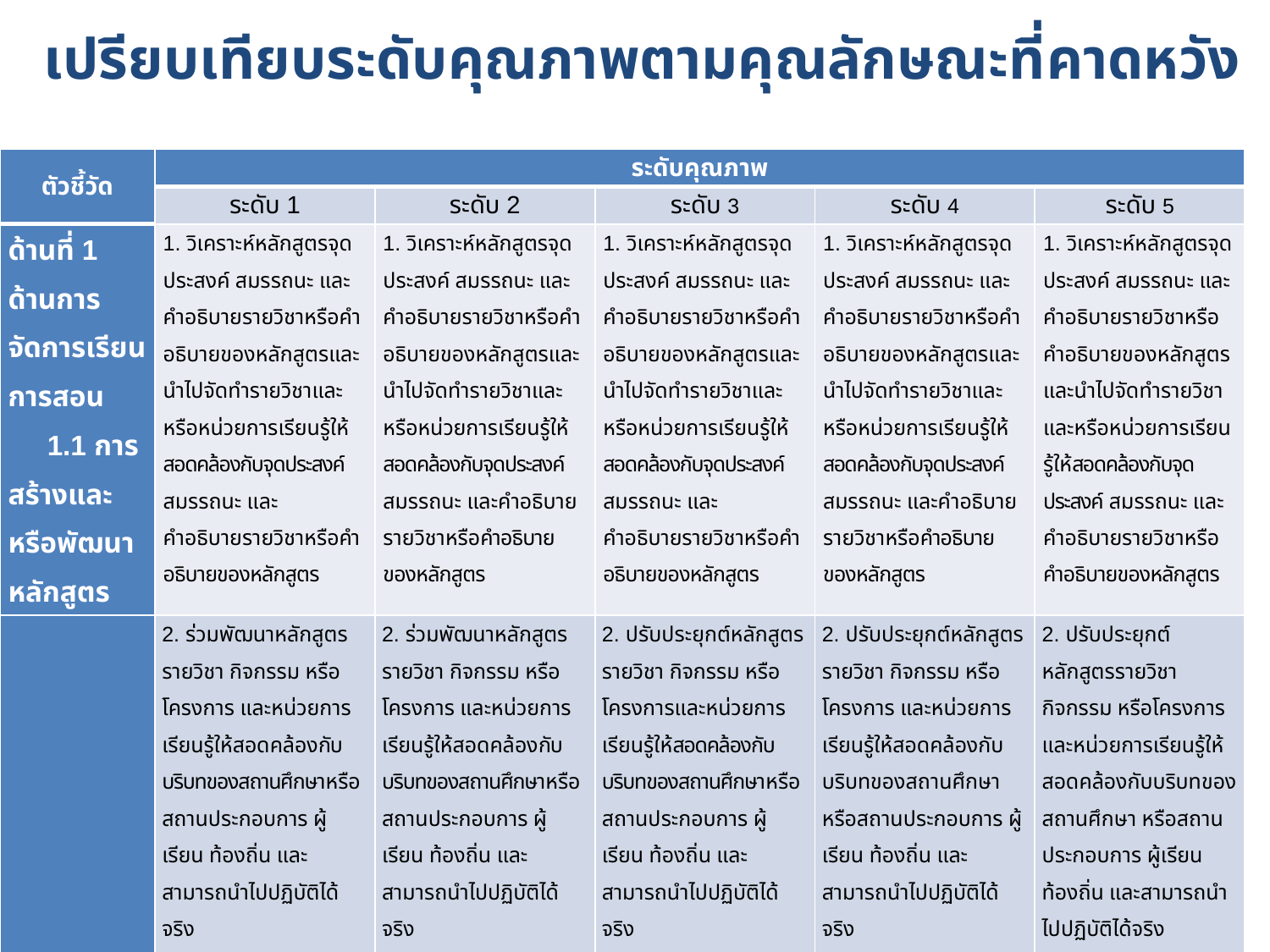

เปรียบเทียบระดับคุณภาพตามคุณลักษณะที่คาดหวัง
| ตัวชี้วัด | ระดับคุณภาพ |  |  |  |  |
| --- | --- | --- | --- | --- | --- |
|  | ระดับ 1 | ระดับ 2 | ระดับ 3 | ระดับ 4 | ระดับ 5 |
| ด้านที่ 1 ด้านการจัดการเรียนการสอน 1.1 การสร้างและหรือพัฒนาหลักสูตร | 1. วิเคราะห์หลักสูตรจุดประสงค์ สมรรถนะ และคำอธิบายรายวิชาหรือคำอธิบายของหลักสูตรและนำไปจัดทำรายวิชาและหรือหน่วยการเรียนรู้ให้สอดคล้องกับจุดประสงค์ สมรรถนะ และ คำอธิบายรายวิชาหรือคำอธิบายของหลักสูตร | 1. วิเคราะห์หลักสูตรจุดประสงค์ สมรรถนะ และคำอธิบายรายวิชาหรือคำอธิบายของหลักสูตรและนำไปจัดทำรายวิชาและหรือหน่วยการเรียนรู้ให้สอดคล้องกับจุดประสงค์ สมรรถนะ และคำอธิบายรายวิชาหรือคำอธิบายของหลักสูตร | 1. วิเคราะห์หลักสูตรจุดประสงค์ สมรรถนะ และคำอธิบายรายวิชาหรือคำอธิบายของหลักสูตรและนำไปจัดทำรายวิชาและหรือหน่วยการเรียนรู้ให้สอดคล้องกับจุดประสงค์ สมรรถนะ และ คำอธิบายรายวิชาหรือคำอธิบายของหลักสูตร | 1. วิเคราะห์หลักสูตรจุดประสงค์ สมรรถนะ และคำอธิบายรายวิชาหรือคำอธิบายของหลักสูตรและนำไปจัดทำรายวิชาและหรือหน่วยการเรียนรู้ให้สอดคล้องกับจุดประสงค์ สมรรถนะ และคำอธิบายรายวิชาหรือคำอธิบายของหลักสูตร | 1. วิเคราะห์หลักสูตรจุดประสงค์ สมรรถนะ และคำอธิบายรายวิชาหรือคำอธิบายของหลักสูตรและนำไปจัดทำรายวิชาและหรือหน่วยการเรียนรู้ให้สอดคล้องกับจุดประสงค์ สมรรถนะ และคำอธิบายรายวิชาหรือคำอธิบายของหลักสูตร |
|  | 2. ร่วมพัฒนาหลักสูตรรายวิชา กิจกรรม หรือโครงการ และหน่วยการเรียนรู้ให้สอดคล้องกับบริบทของสถานศึกษาหรือสถานประกอบการ ผู้เรียน ท้องถิ่น และสามารถนำไปปฏิบัติได้จริง    3. มีส่วนร่วมในการประเมินผลการใช้หลักสูตร กิจกรรมหรือโครงการ | 2. ร่วมพัฒนาหลักสูตรรายวิชา กิจกรรม หรือโครงการ และหน่วยการเรียนรู้ให้สอดคล้องกับบริบทของสถานศึกษาหรือสถานประกอบการ ผู้เรียน ท้องถิ่น และสามารถนำไปปฏิบัติได้จริง    3. ร่วมประเมินผลการใช้หลักสูตร กิจกรรม หรือโครงการ และนำผลการประเมินมาปรับปรุงให้มีคุณภาพสูงขึ้น | 2. ปรับประยุกต์หลักสูตรรายวิชา กิจกรรม หรือโครงการและหน่วยการเรียนรู้ให้สอดคล้องกับบริบทของสถานศึกษาหรือสถานประกอบการ ผู้เรียน ท้องถิ่น และสามารถนำไปปฏิบัติได้จริง    3. ประเมินผลการใช้หลักสูตร กิจกรรม หรือโครงการอย่างเป็นระบบและนำผลการประเมินมาปรับปรุงพัฒนาให้มีคุณภาพสูงขึ้น   4. ร่วมแลกเปลี่ยนเรียนรู้ด้านหลักสูตร | 2. ปรับประยุกต์หลักสูตรรายวิชา กิจกรรม หรือโครงการ และหน่วยการเรียนรู้ให้สอดคล้องกับบริบทของสถานศึกษาหรือสถานประกอบการ ผู้เรียน ท้องถิ่น และสามารถนำไปปฏิบัติได้จริง   3. ประเมินผลการใช้หลักสูตร กิจกรรมหรือโครงการอย่างเป็นระบบและนำผลการประเมินมาปรับปรุงพัฒนาให้มีคุณภาพสูงขึ้น   4. เป็นแบบอย่างที่ดี เป็นพี่เลี้ยง และหรือเป็นที่ปรึกษาด้านหลักสูตร | 2. ปรับประยุกต์หลักสูตรรายวิชา กิจกรรม หรือโครงการ และหน่วยการเรียนรู้ให้สอดคล้องกับบริบทของสถานศึกษา หรือสถานประกอบการ ผู้เรียน ท้องถิ่น และสามารถนำไปปฏิบัติได้จริง    3. ประเมินผลการใช้หลักสูตร กิจกรรมหรือโครงการอย่างเป็นระบบและนำผลการประเมินมาปรับปรุงพัฒนาให้มีคุณภาพสูงขึ้น   4. เป็นแบบอย่างที่ดี เป็นผู้นำ เป็นพี่เลี้ยง และเป็นที่ปรึกษาด้านหลักสูตร |